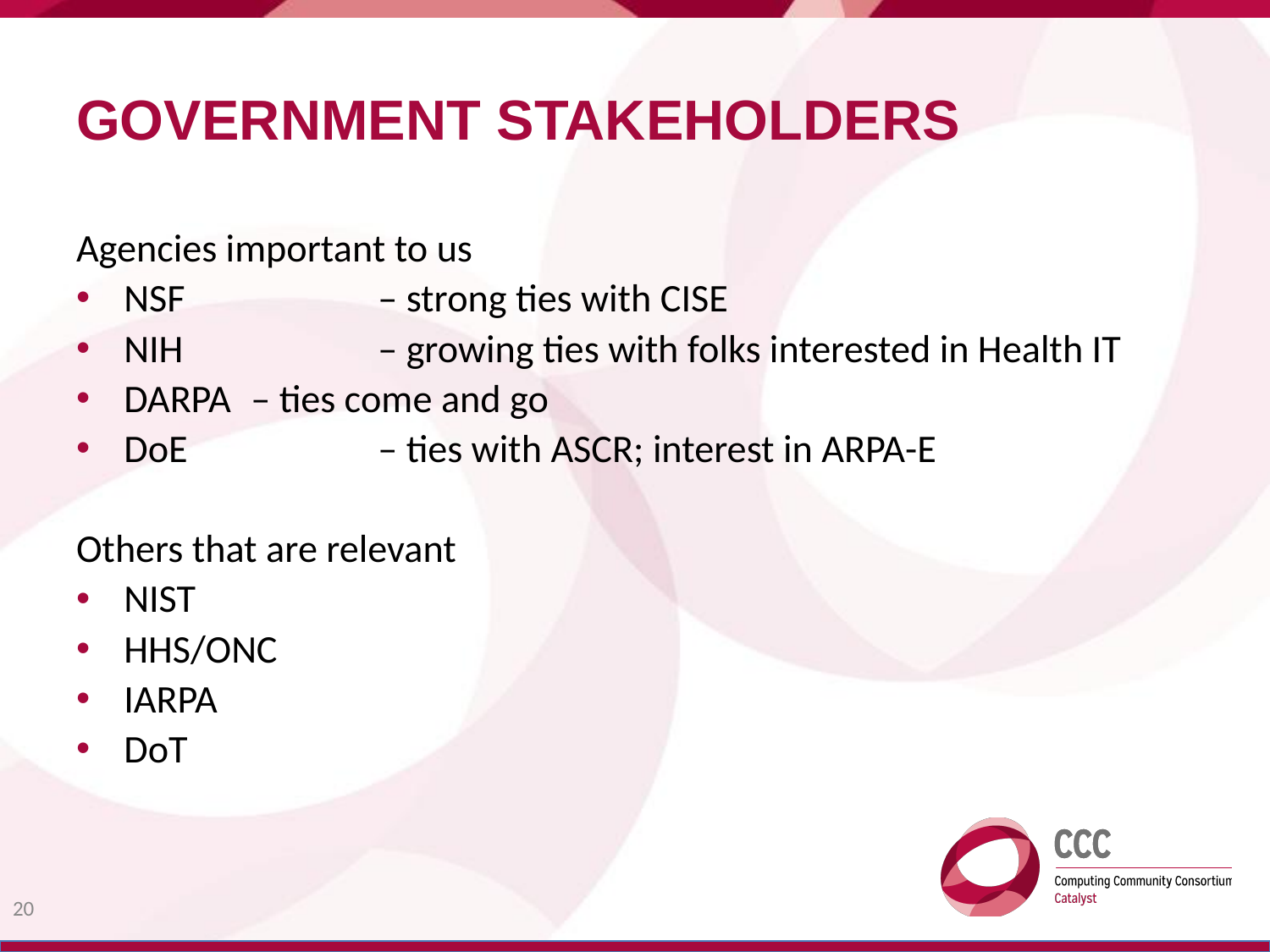

# GOVERNMENT STAKEHOLDERS
Agencies important to us
NSF 		– strong ties with CISE
NIH 		– growing ties with folks interested in Health IT
DARPA 	– ties come and go
DoE 		– ties with ASCR; interest in ARPA-E

Others that are relevant
NIST
HHS/ONC
IARPA
DoT
20